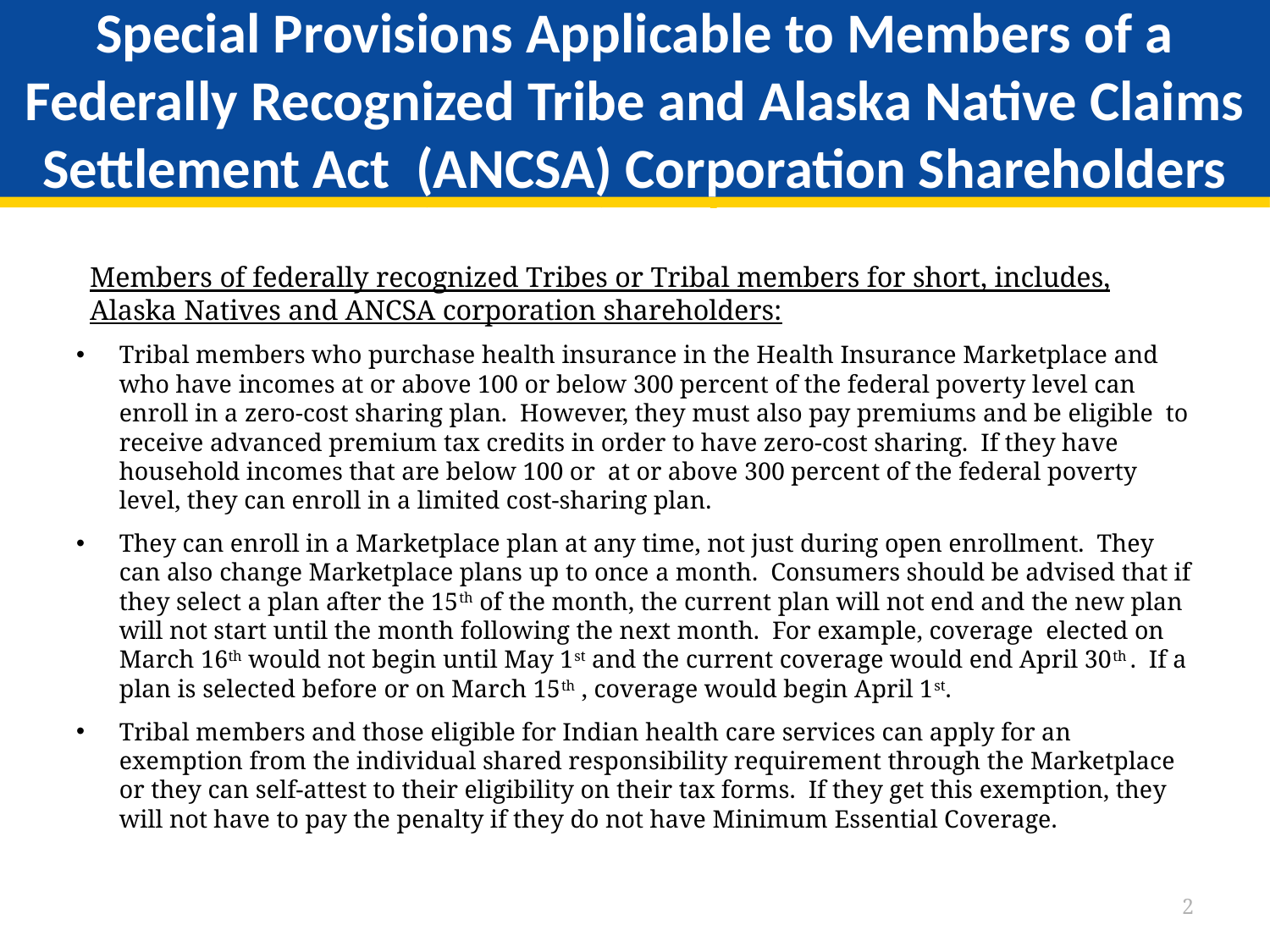

# Special Provisions Applicable to Members of a Federally Recognized Tribe and Alaska Native Claims Settlement Act  (ANCSA) Corporation Shareholders
Members of federally recognized Tribes or Tribal members for short, includes, Alaska Natives and ANCSA corporation shareholders:
Tribal members who purchase health insurance in the Health Insurance Marketplace and who have incomes at or above 100 or below 300 percent of the federal poverty level can enroll in a zero-cost sharing plan.  However, they must also pay premiums and be eligible  to receive advanced premium tax credits in order to have zero-cost sharing.  If they have household incomes that are below 100 or  at or above 300 percent of the federal poverty level, they can enroll in a limited cost-sharing plan.
They can enroll in a Marketplace plan at any time, not just during open enrollment.  They can also change Marketplace plans up to once a month.  Consumers should be advised that if they select a plan after the 15th of the month, the current plan will not end and the new plan will not start until the month following the next month.  For example, coverage  elected on March 16th would not begin until May 1st and the current coverage would end April 30th .  If a plan is selected before or on March 15th , coverage would begin April 1st.
Tribal members and those eligible for Indian health care services can apply for an exemption from the individual shared responsibility requirement through the Marketplace or they can self-attest to their eligibility on their tax forms.  If they get this exemption, they will not have to pay the penalty if they do not have Minimum Essential Coverage.

2